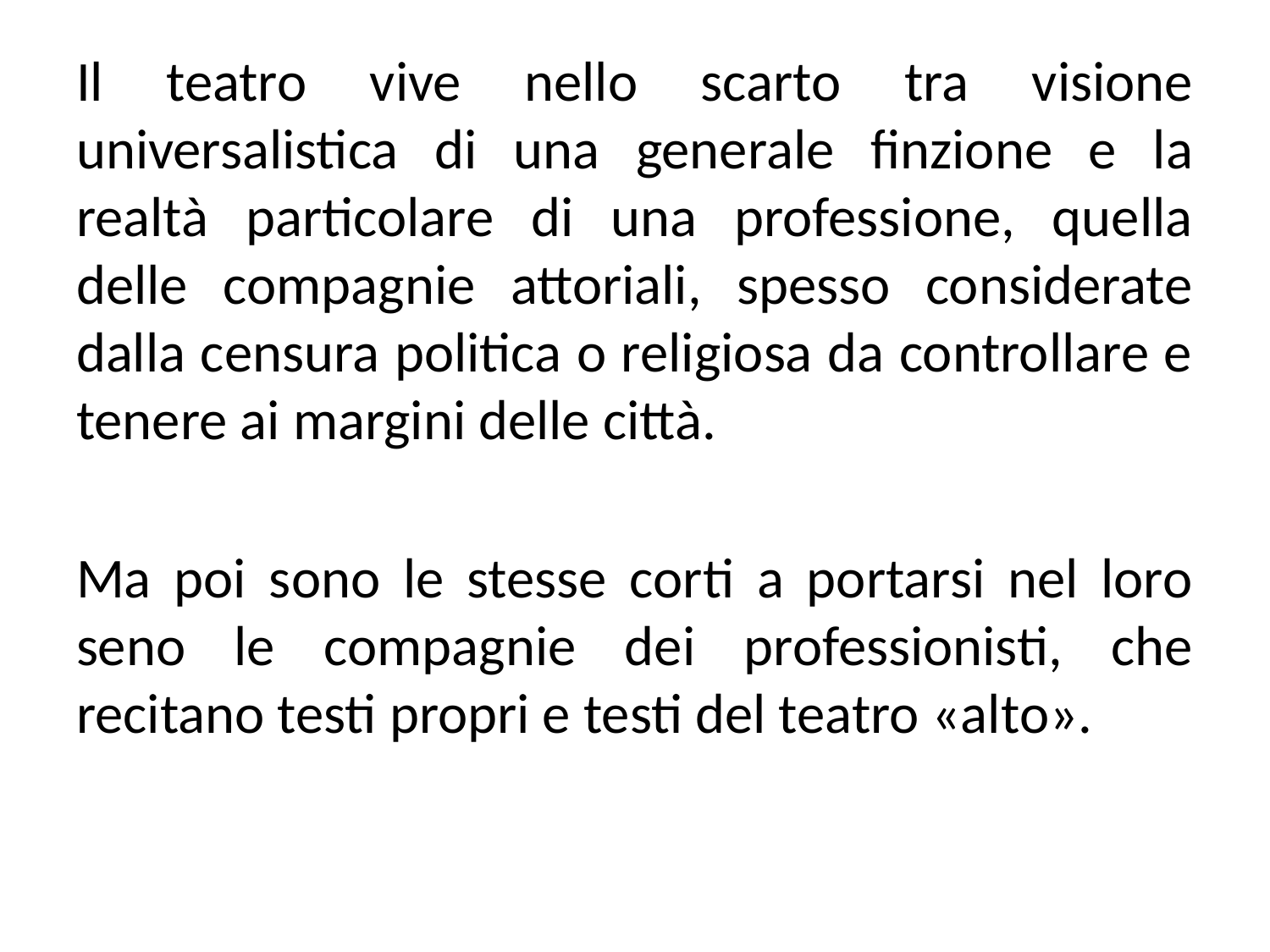

Il teatro vive nello scarto tra visione universalistica di una generale finzione e la realtà particolare di una professione, quella delle compagnie attoriali, spesso considerate dalla censura politica o religiosa da controllare e tenere ai margini delle città.

Ma poi sono le stesse corti a portarsi nel loro seno le compagnie dei professionisti, che recitano testi propri e testi del teatro «alto».